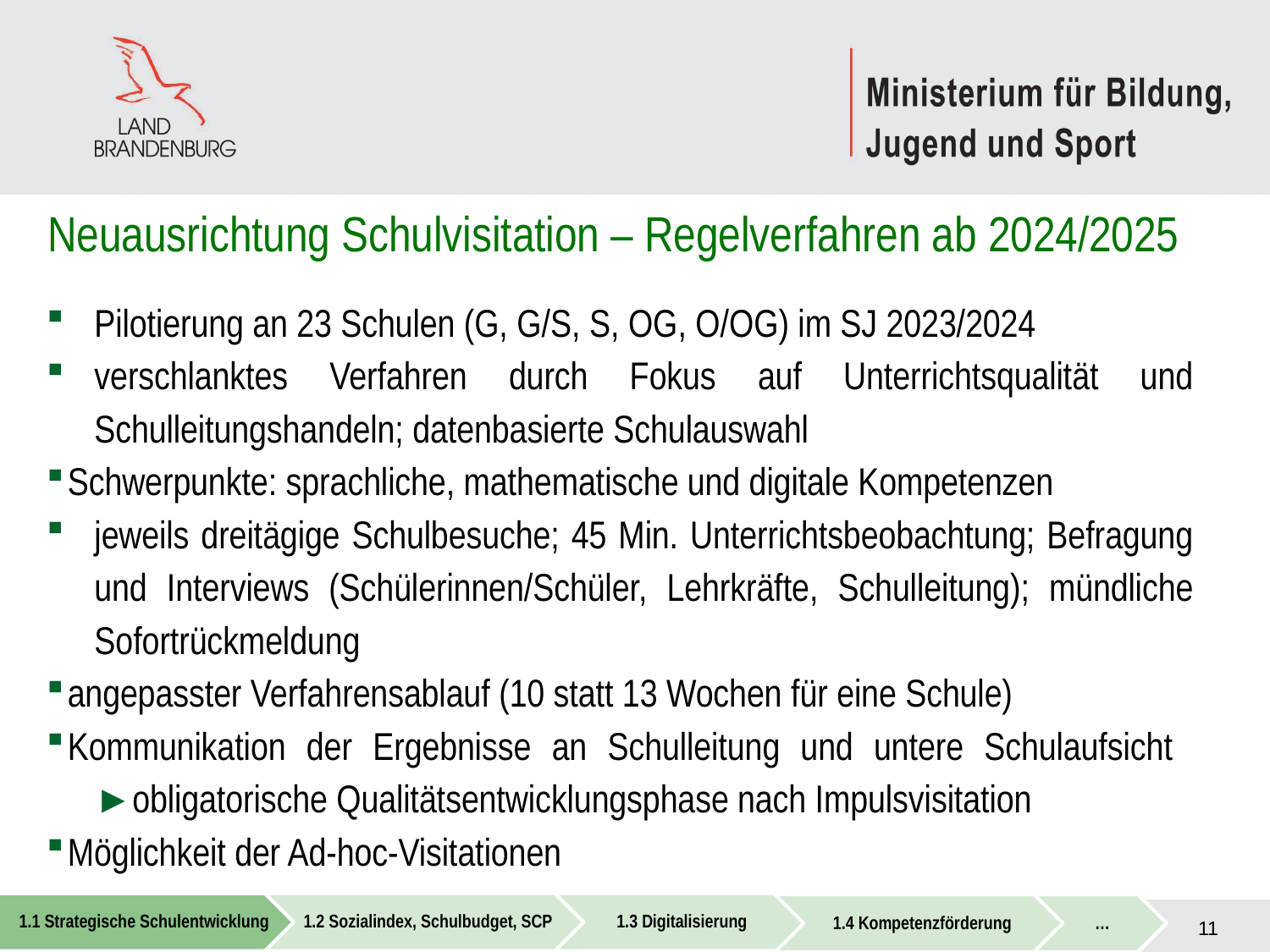

# Neuausrichtung Schulvisitation – Regelverfahren ab 2024/2025
Pilotierung an 23 Schulen (G, G/S, S, OG, O/OG) im SJ 2023/2024
verschlanktes Verfahren durch Fokus auf Unterrichtsqualität und Schulleitungshandeln; datenbasierte Schulauswahl
Schwerpunkte: sprachliche, mathematische und digitale Kompetenzen
jeweils dreitägige Schulbesuche; 45 Min. Unterrichtsbeobachtung; Befragung und Interviews (Schülerinnen/Schüler, Lehrkräfte, Schulleitung); mündliche Sofortrückmeldung
angepasster Verfahrensablauf (10 statt 13 Wochen für eine Schule)
Kommunikation der Ergebnisse an Schulleitung und untere Schulaufsicht
   ►obligatorische Qualitätsentwicklungsphase nach Impulsvisitation
Möglichkeit der Ad-hoc-Visitationen
1.1 Strategische Schulentwicklung
1.2 Sozialindex, Schulbudget, SCP
1.3 Digitalisierung
1.4 Kompetenzförderung
…
11